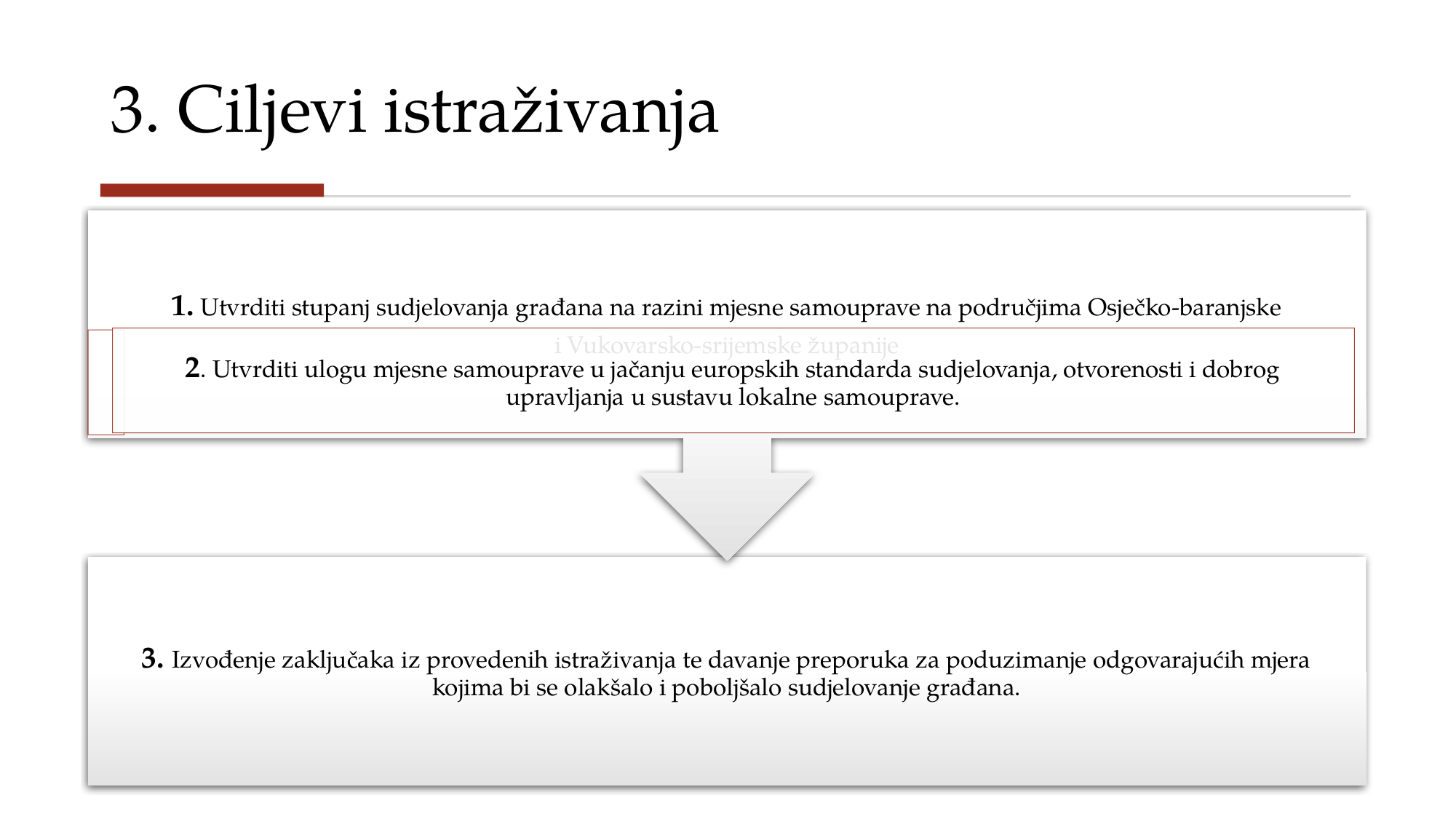

# 3. Ciljevi istraživanja

3. Izvođenje zaključaka iz provedenih istraživanja te davanje preporuka za poduzimanje odgovarajućih mjera kojima bi se olakšalo i poboljšalo sudjelovanje građana.
1. Utvrditi stupanj sudjelovanja građana na razini mjesne samouprave na područjima Osječko-baranjske
i Vukovarsko-srijemske županije

2. Utvrditi ulogu mjesne samouprave u jačanju europskih standarda sudjelovanja, otvorenosti i dobrog upravljanja u sustavu lokalne samouprave.